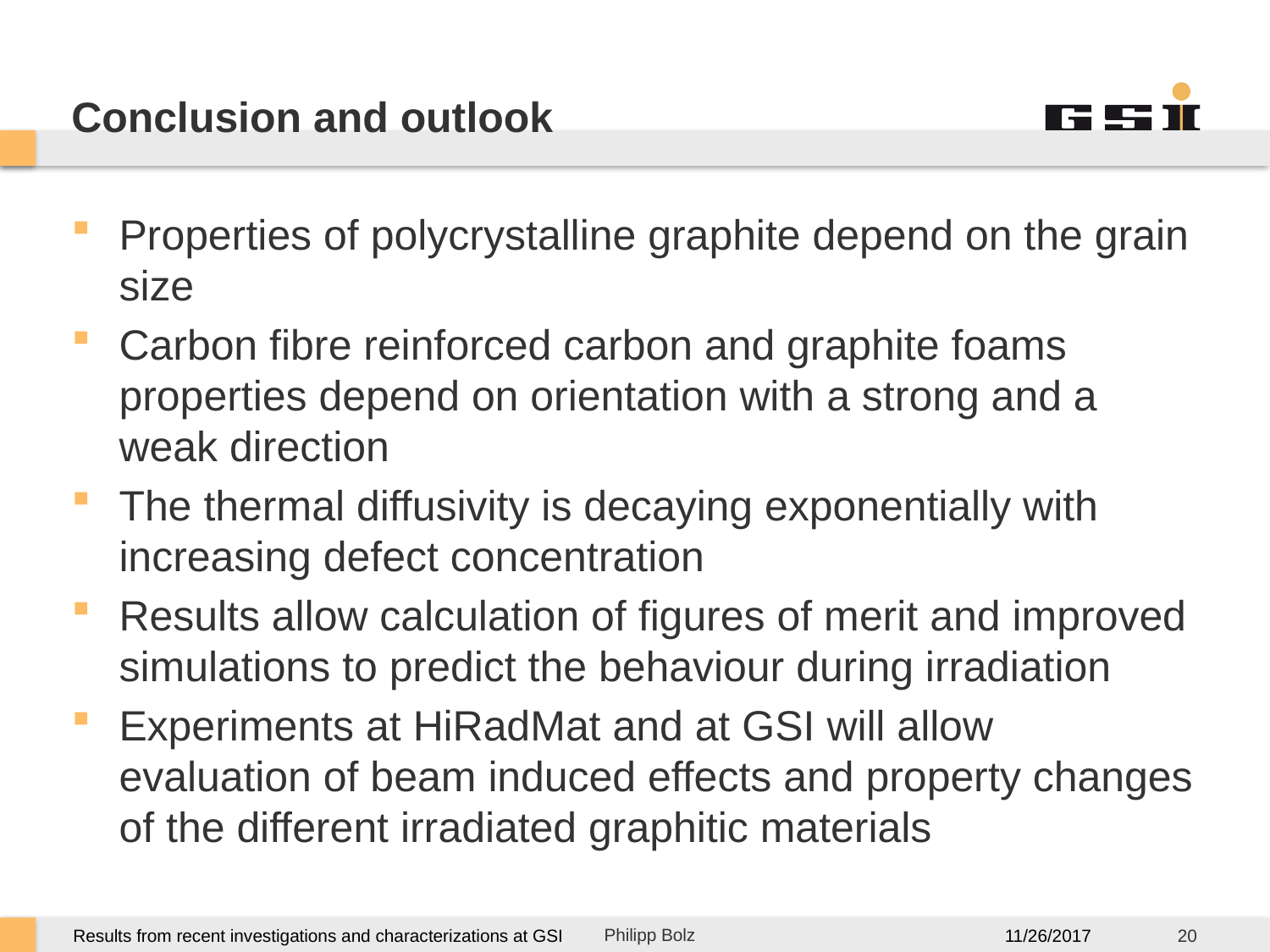

# Conclusion and outlook
Properties of polycrystalline graphite depend on the grain size
Carbon fibre reinforced carbon and graphite foams properties depend on orientation with a strong and a weak direction
The thermal diffusivity is decaying exponentially with increasing defect concentration
Results allow calculation of figures of merit and improved simulations to predict the behaviour during irradiation
Experiments at HiRadMat and at GSI will allow evaluation of beam induced effects and property changes of the different irradiated graphitic materials
Philipp Bolz
11/26/2017
20